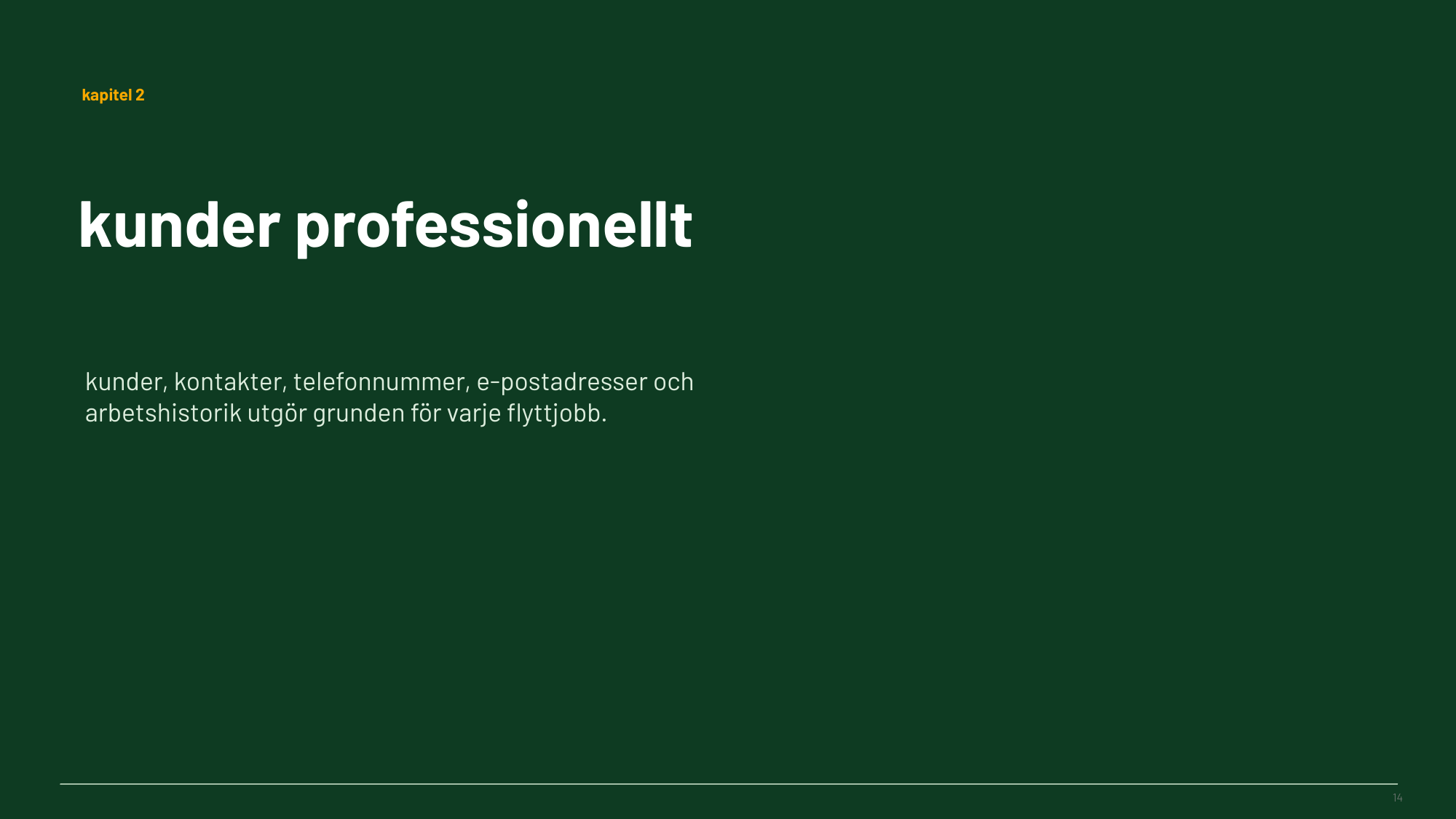

MovePilot Pro 4.0
kapitel 2
kunder professionellt
kunder, kontakter, telefonnummer, e-postadresser och arbetshistorik utgör grunden för varje flyttjobb.

14